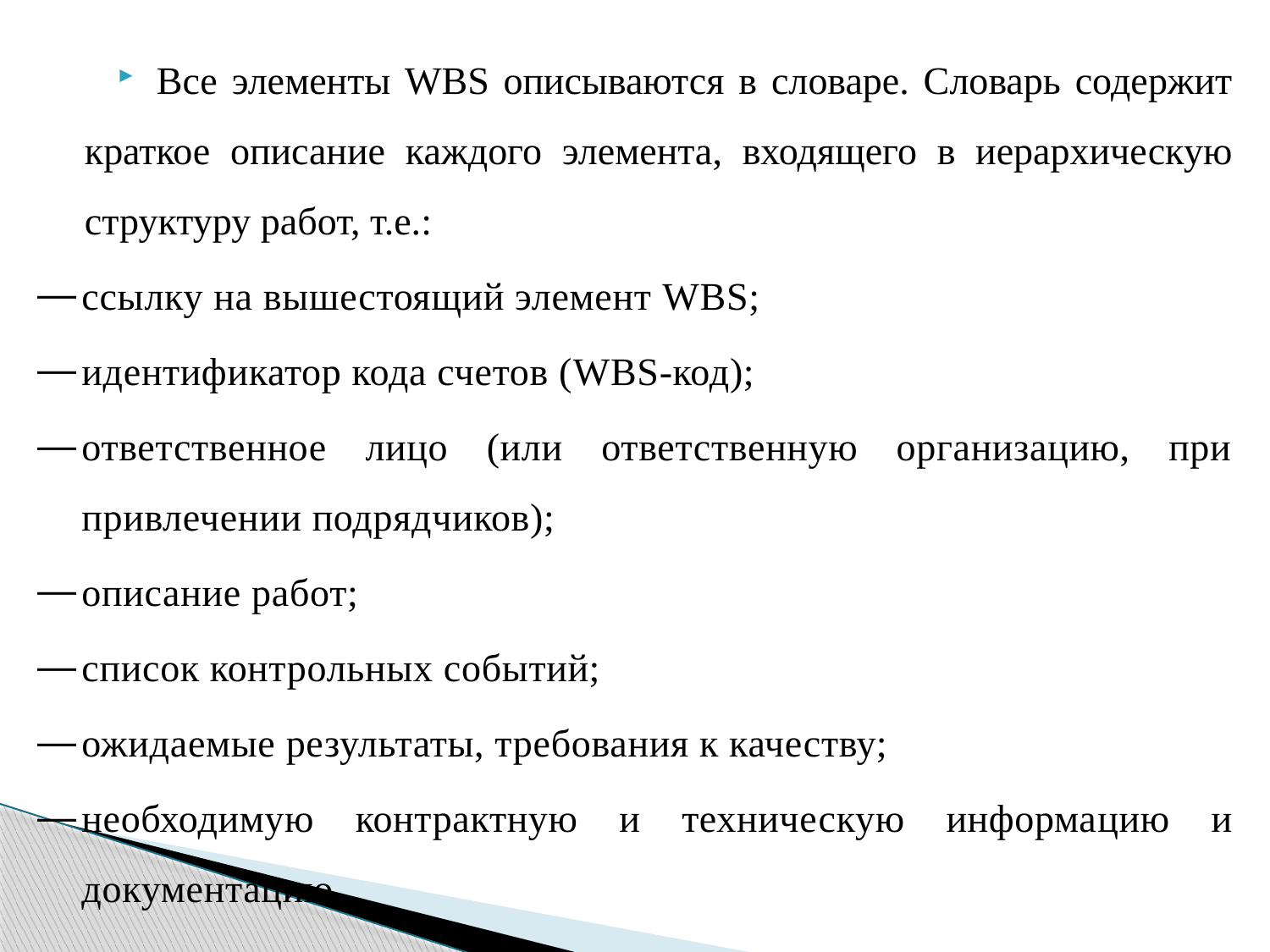

Все элементы WBS описываются в словаре. Словарь содержит краткое описание каждого элемента, входящего в иерархическую структуру работ, т.е.:
ссылку на вышестоящий элемент WBS;
идентификатор кода счетов (WBS-код);
ответственное лицо (или ответственную организацию, при привлечении подрядчиков);
описание работ;
список контрольных событий;
ожидаемые результаты, требования к качеству;
необходимую контрактную и техническую информа­цию и документацию.